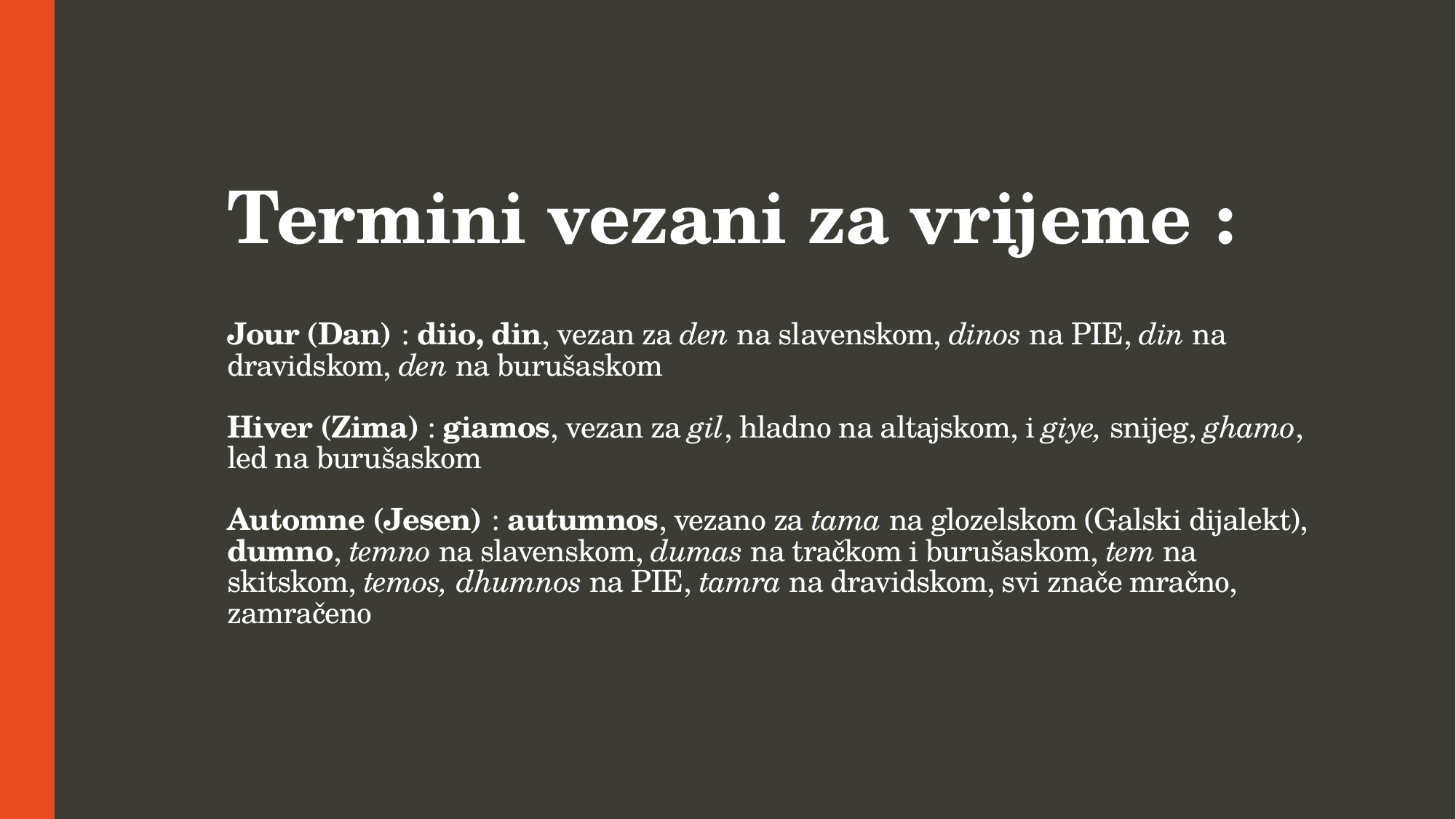

# Termini vezani za vrijeme : Jour (Dan) : diio, din, vezan za den na slavenskom, dinos na PIE, din na dravidskom, den na burušaskom Hiver (Zima) : giamos, vezan za gil, hladno na altajskom, i giye, snijeg, ghamo, led na burušaskom Automne (Jesen) : autumnos, vezano za tama na glozelskom (Galski dijalekt), dumno, temno na slavenskom, dumas na tračkom i burušaskom, tem na skitskom, temos, dhumnos na PIE, tamra na dravidskom, svi znače mračno, zamračeno